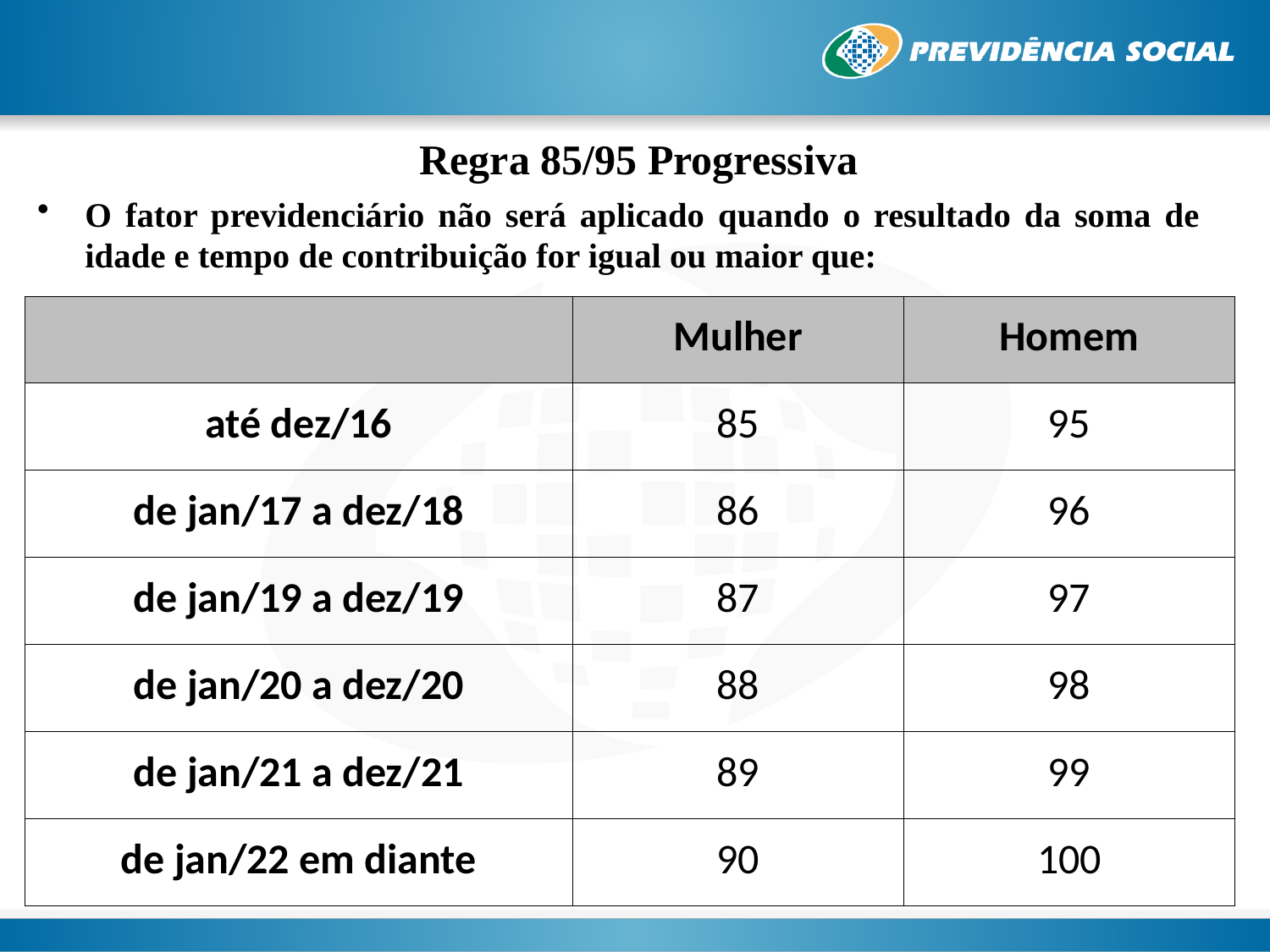

# Regra 85/95 Progressiva
O fator previdenciário não será aplicado quando o resultado da soma de idade e tempo de contribuição for igual ou maior que:
|  | Mulher | Homem |
| --- | --- | --- |
| até dez/16 | 85 | 95 |
| de jan/17 a dez/18 | 86 | 96 |
| de jan/19 a dez/19 | 87 | 97 |
| de jan/20 a dez/20 | 88 | 98 |
| de jan/21 a dez/21 | 89 | 99 |
| de jan/22 em diante | 90 | 100 |